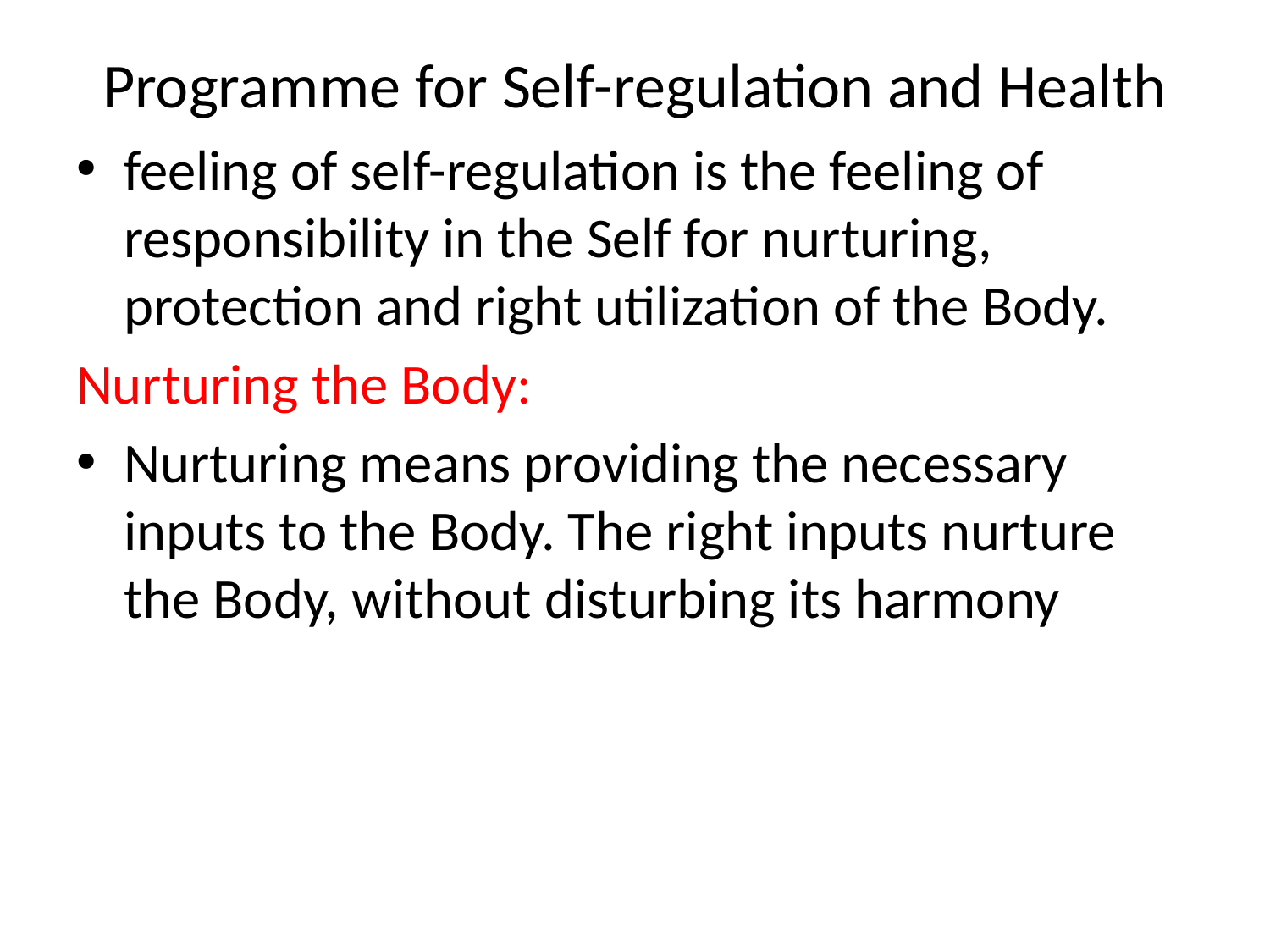

# Programme for Self-regulation and Health
feeling of self-regulation is the feeling of responsibility in the Self for nurturing, protection and right utilization of the Body.
Nurturing the Body:
Nurturing means providing the necessary inputs to the Body. The right inputs nurture the Body, without disturbing its harmony